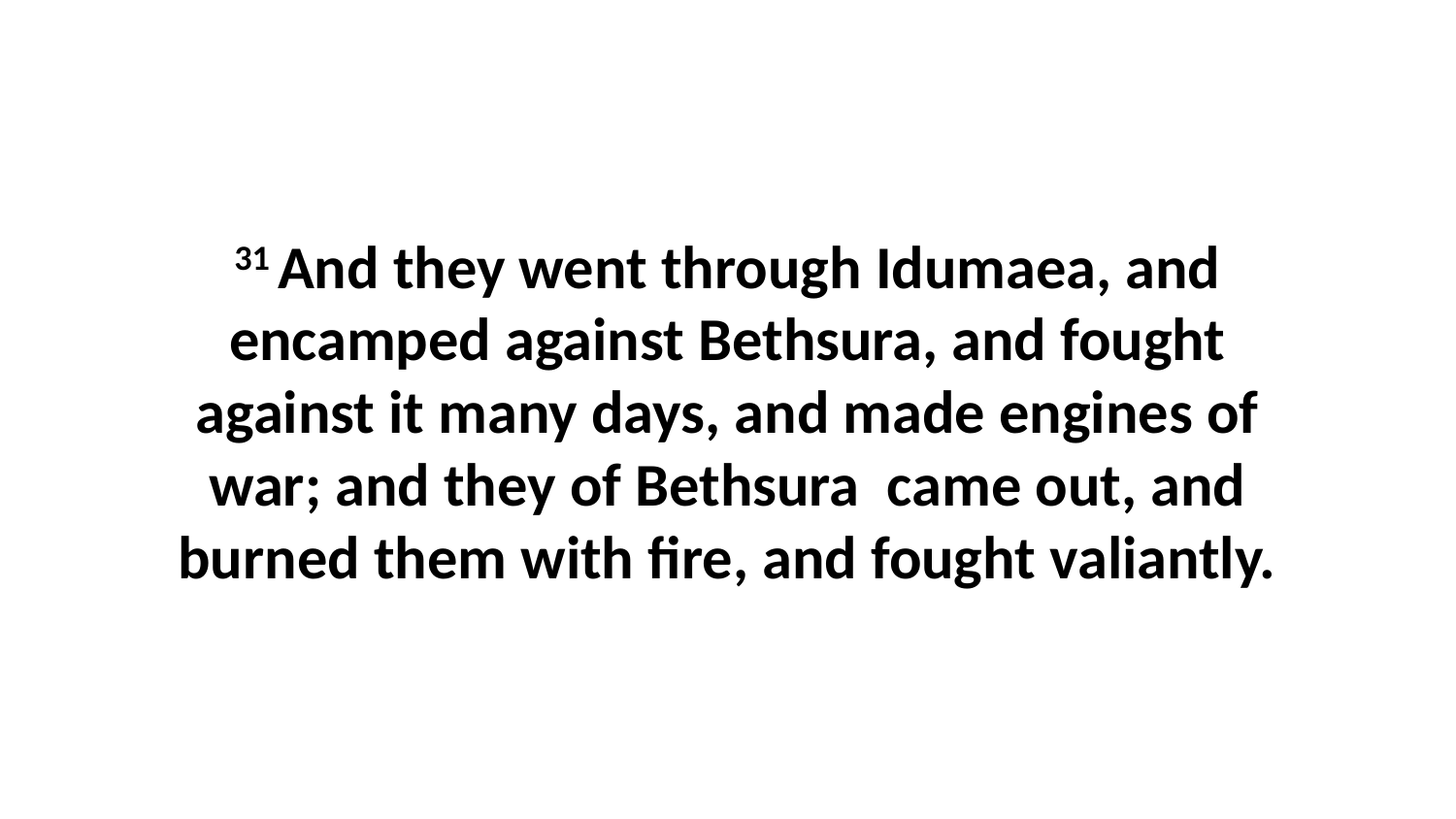

31 And they went through Idumaea, and encamped against Bethsura, and fought against it many days, and made engines of war; and they of Bethsura  came out, and burned them with fire, and fought valiantly.